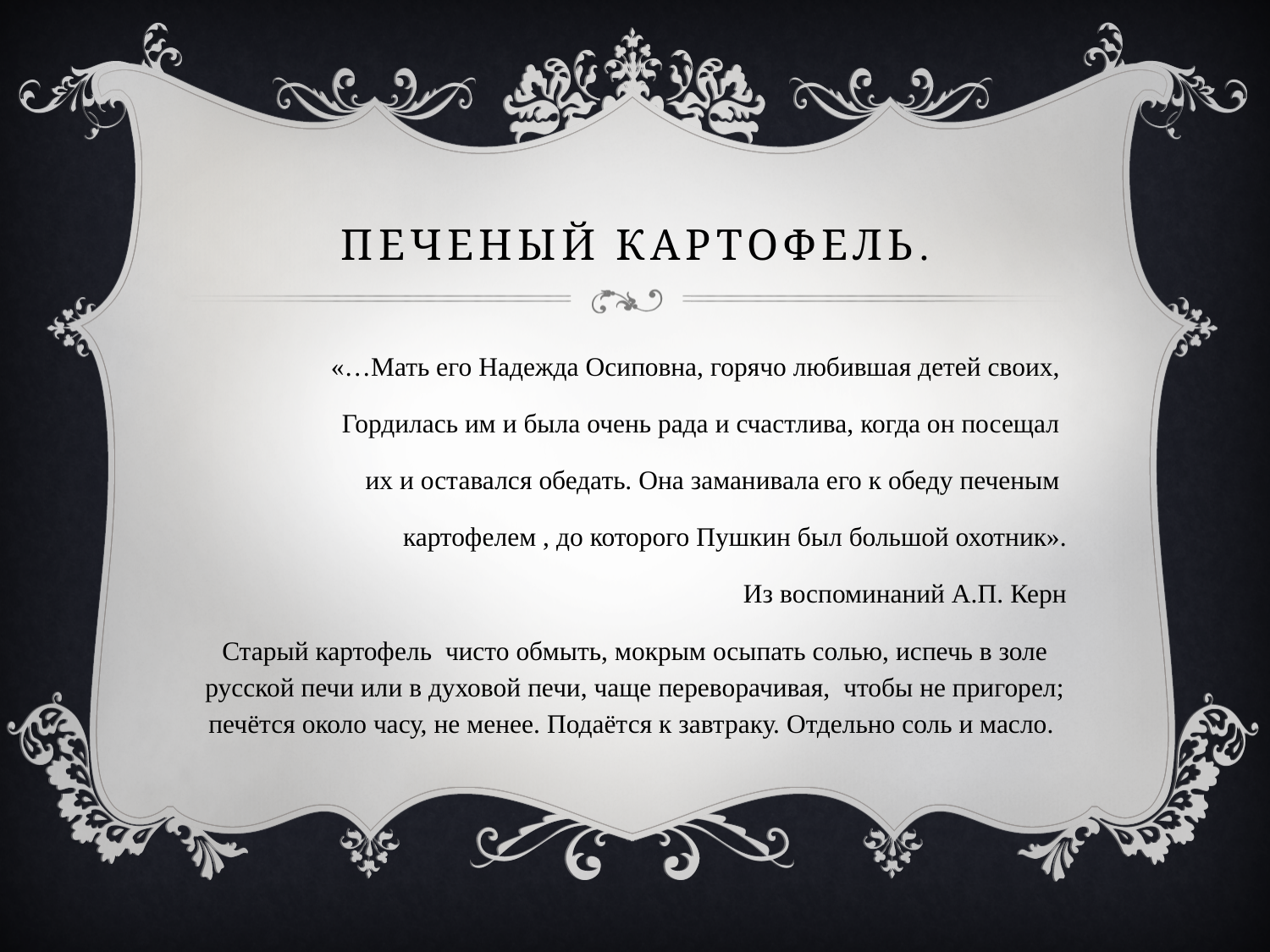

# Печеный картофель.
«…Мать его Надежда Осиповна, горячо любившая детей своих,
Гордилась им и была очень рада и счастлива, когда он посещал
их и оставался обедать. Она заманивала его к обеду печеным
картофелем , до которого Пушкин был большой охотник».
Из воспоминаний А.П. Керн
Старый картофель  чисто обмыть, мокрым осыпать солью, испечь в золе русской печи или в духовой печи, чаще переворачивая,  чтобы не пригорел; печётся около часу, не менее. Подаётся к завтраку. Отдельно соль и масло.